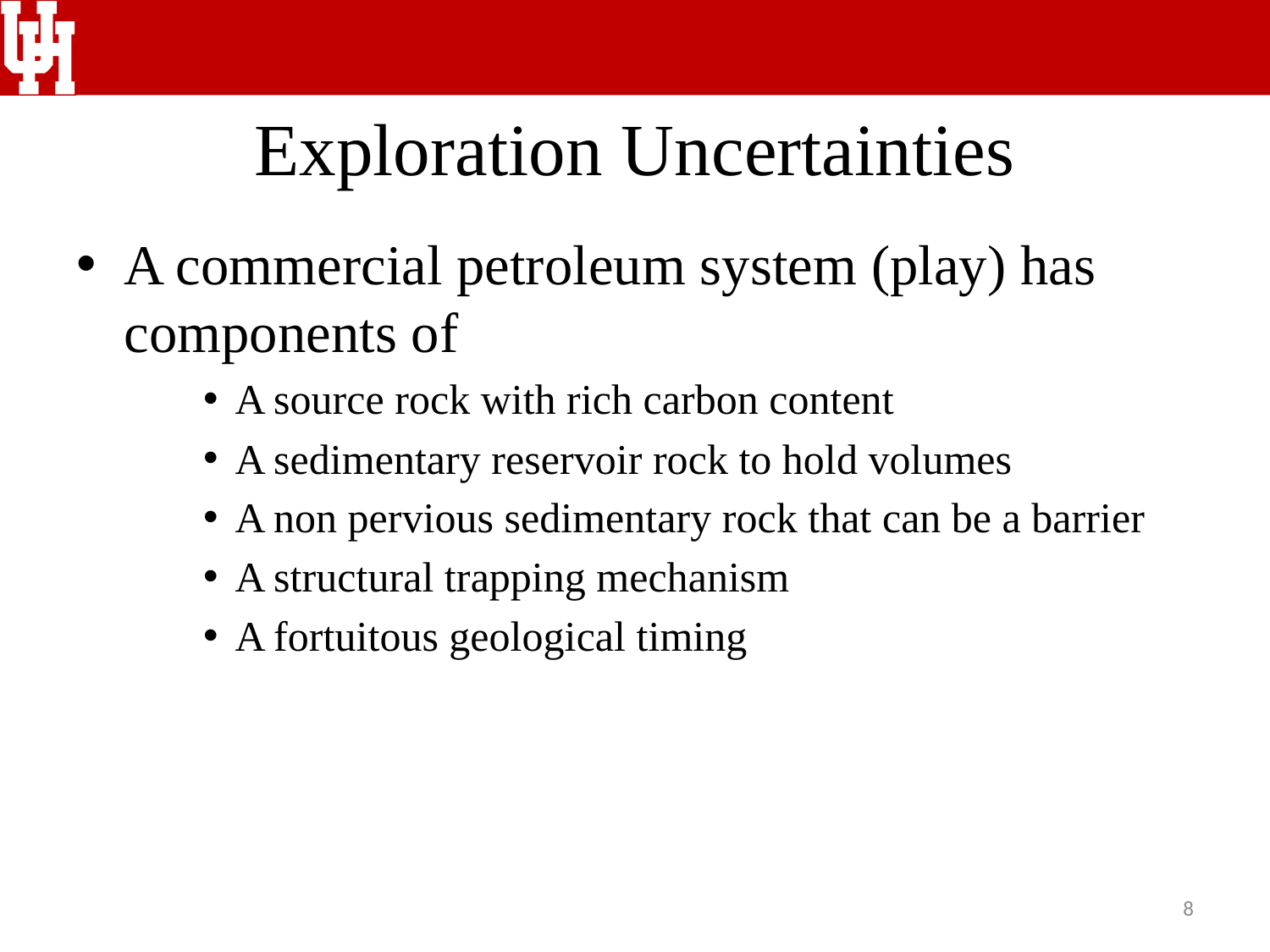

# Exploration Uncertainties
A commercial petroleum system (play) has components of
A source rock with rich carbon content
A sedimentary reservoir rock to hold volumes
A non pervious sedimentary rock that can be a barrier
A structural trapping mechanism
A fortuitous geological timing

8